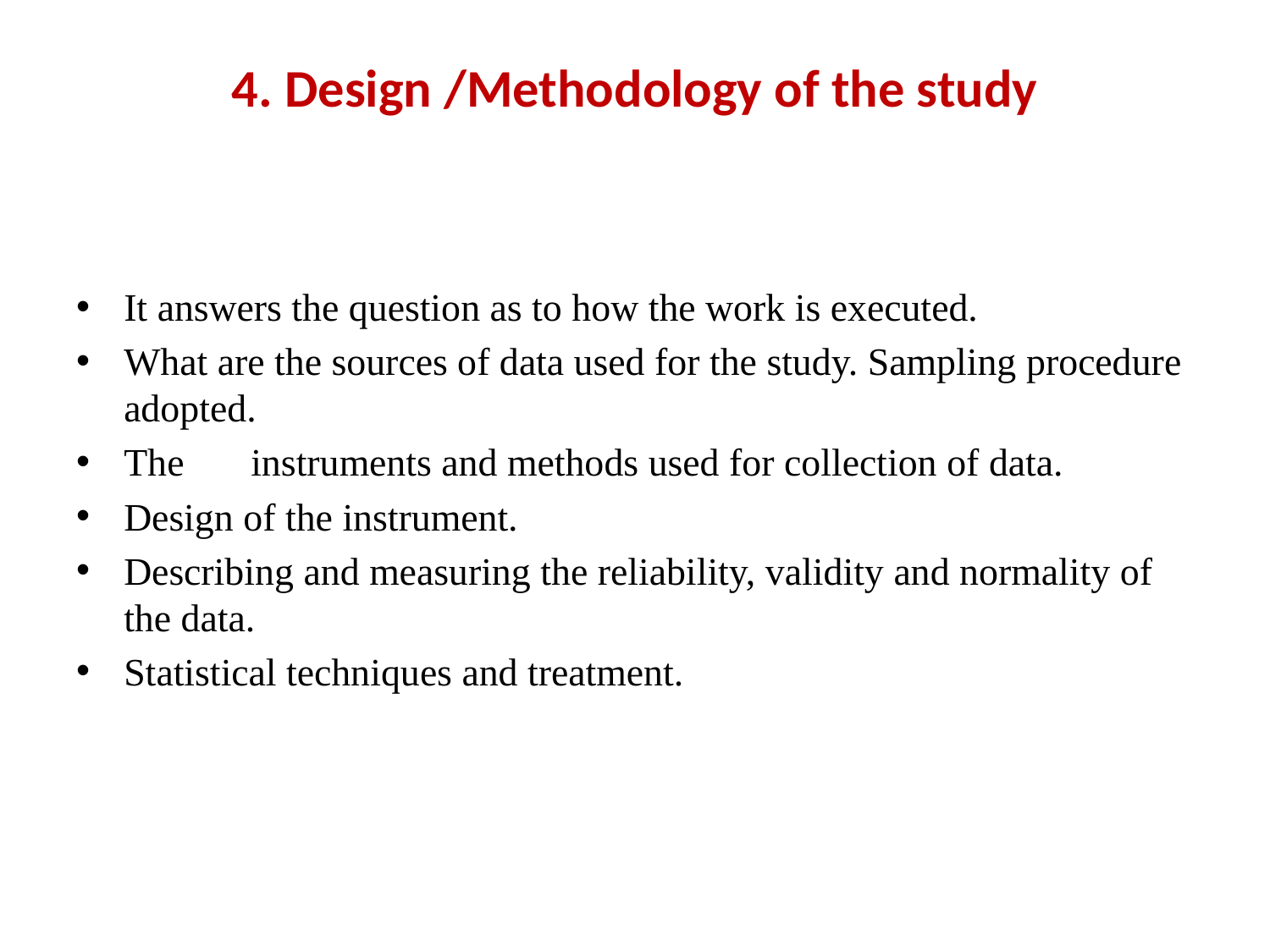

# 4. Design /Methodology of the study

It answers the question as to how the work is executed.
What are the sources of data used for the study. Sampling procedure adopted.
The	instruments and methods used for collection of data.
Design of the instrument.
Describing and measuring the reliability, validity and normality of the data.
Statistical techniques and treatment.